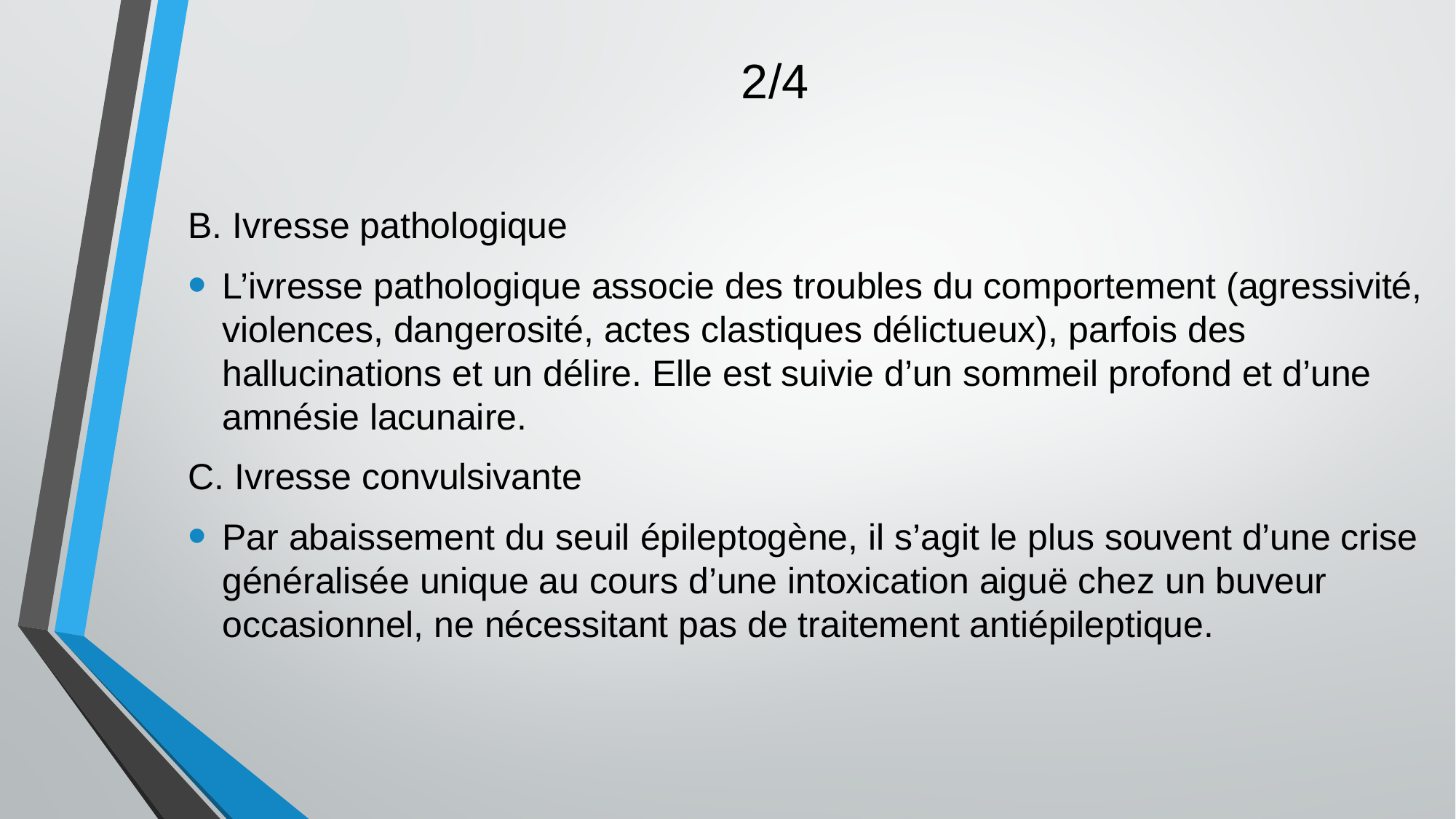

# 2/4
B. Ivresse pathologique
L’ivresse pathologique associe des troubles du comportement (agressivité, violences, dangerosité, actes clastiques délictueux), parfois des hallucinations et un délire. Elle est suivie d’un sommeil profond et d’une amnésie lacunaire.
C. Ivresse convulsivante
Par abaissement du seuil épileptogène, il s’agit le plus souvent d’une crise généralisée unique au cours d’une intoxication aiguë chez un buveur occasionnel, ne nécessitant pas de traitement antiépileptique.